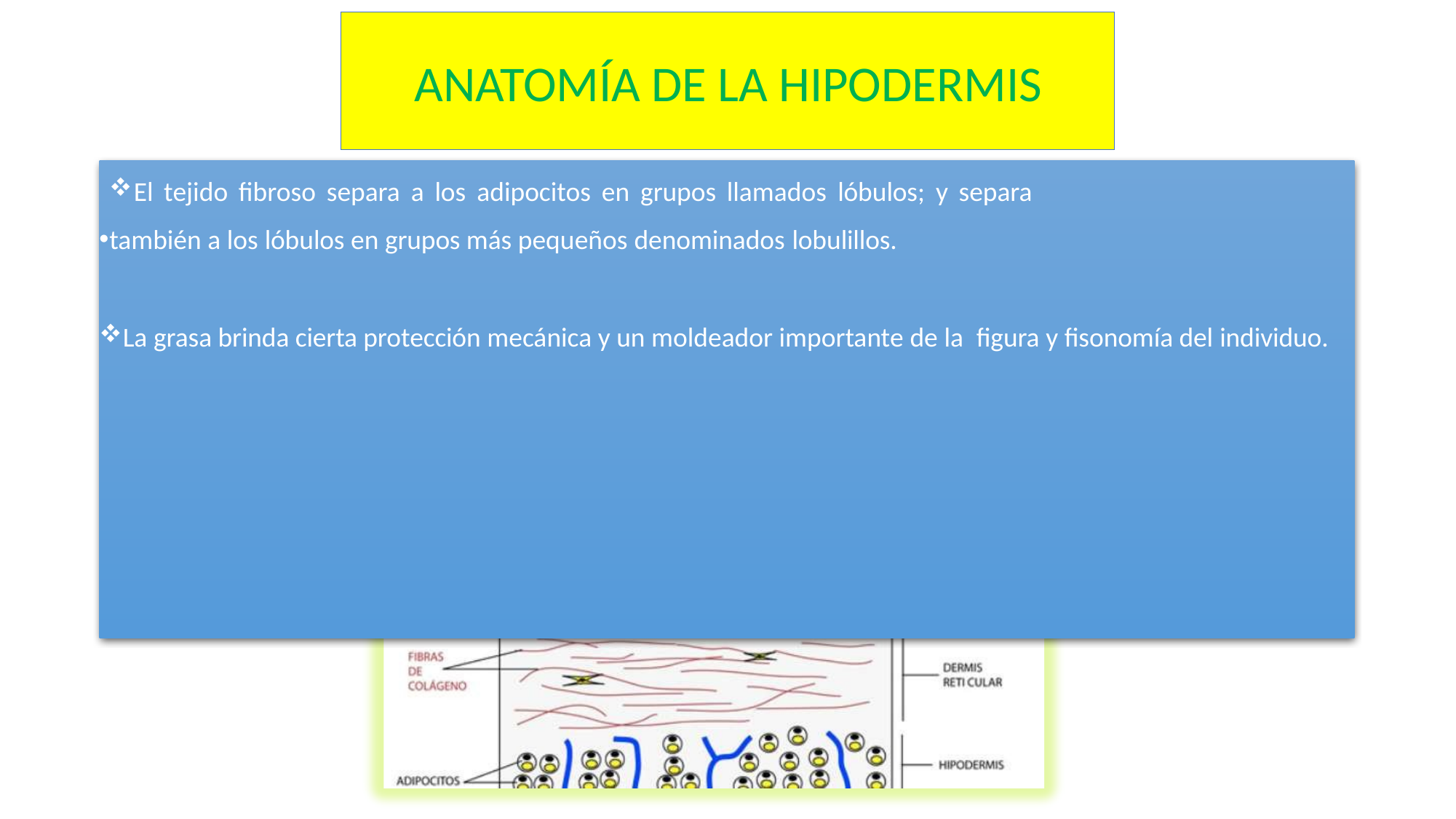

# ANATOMÍA DE LA HIPODERMIS
El tejido fibroso separa a los adipocitos en grupos llamados lóbulos; y separa
también a los lóbulos en grupos más pequeños denominados lobulillos.

La grasa brinda cierta protección mecánica y un moldeador importante de la  figura y fisonomía del individuo.